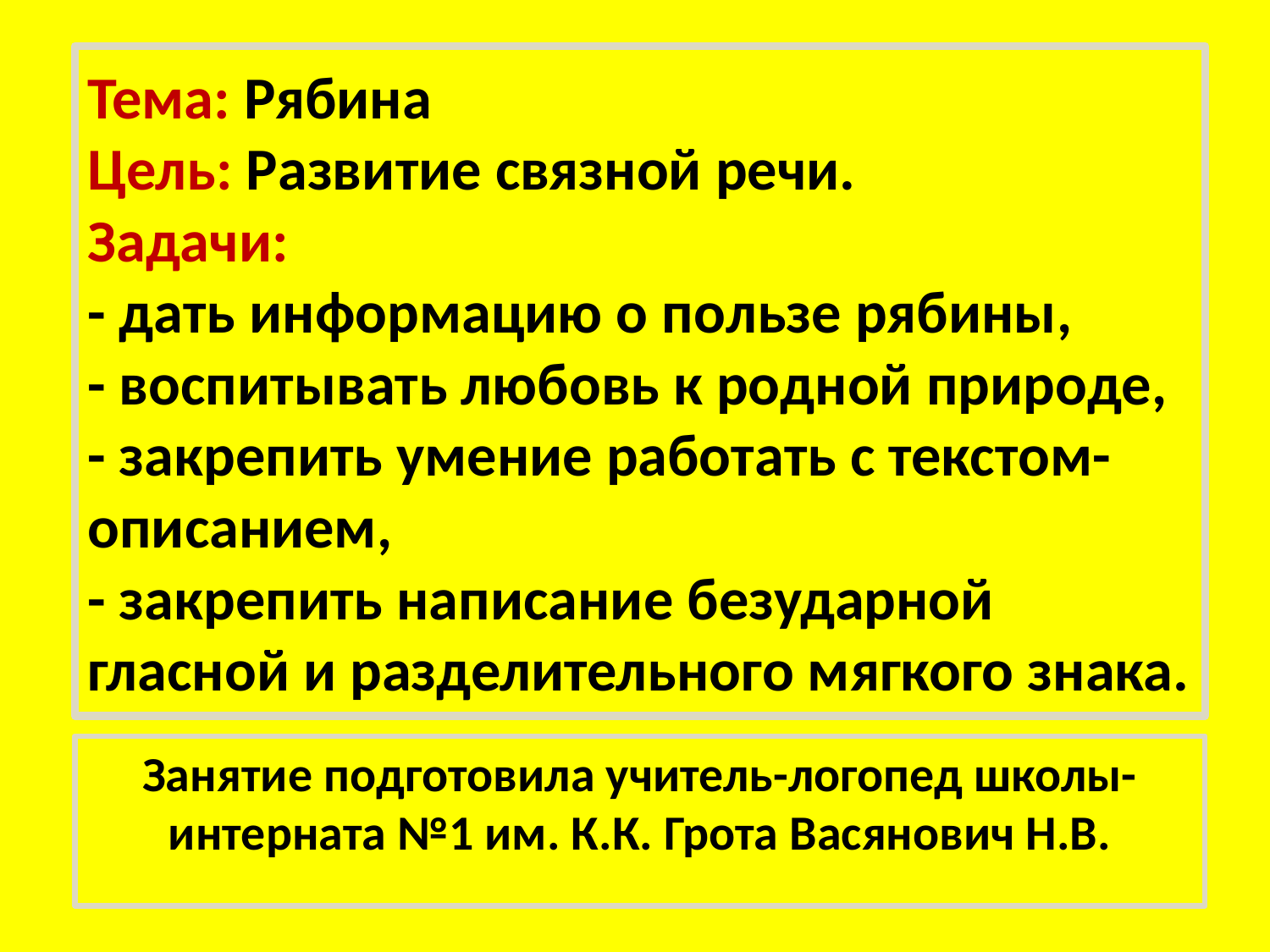

# Тема: Рябина Цель: Развитие связной речи. Задачи: - дать информацию о пользе рябины, - воспитывать любовь к родной природе, - закрепить умение работать с текстом-описанием, - закрепить написание безударной гласной и разделительного мягкого знака.
Занятие подготовила учитель-логопед школы-интерната №1 им. К.К. Грота Васянович Н.В.